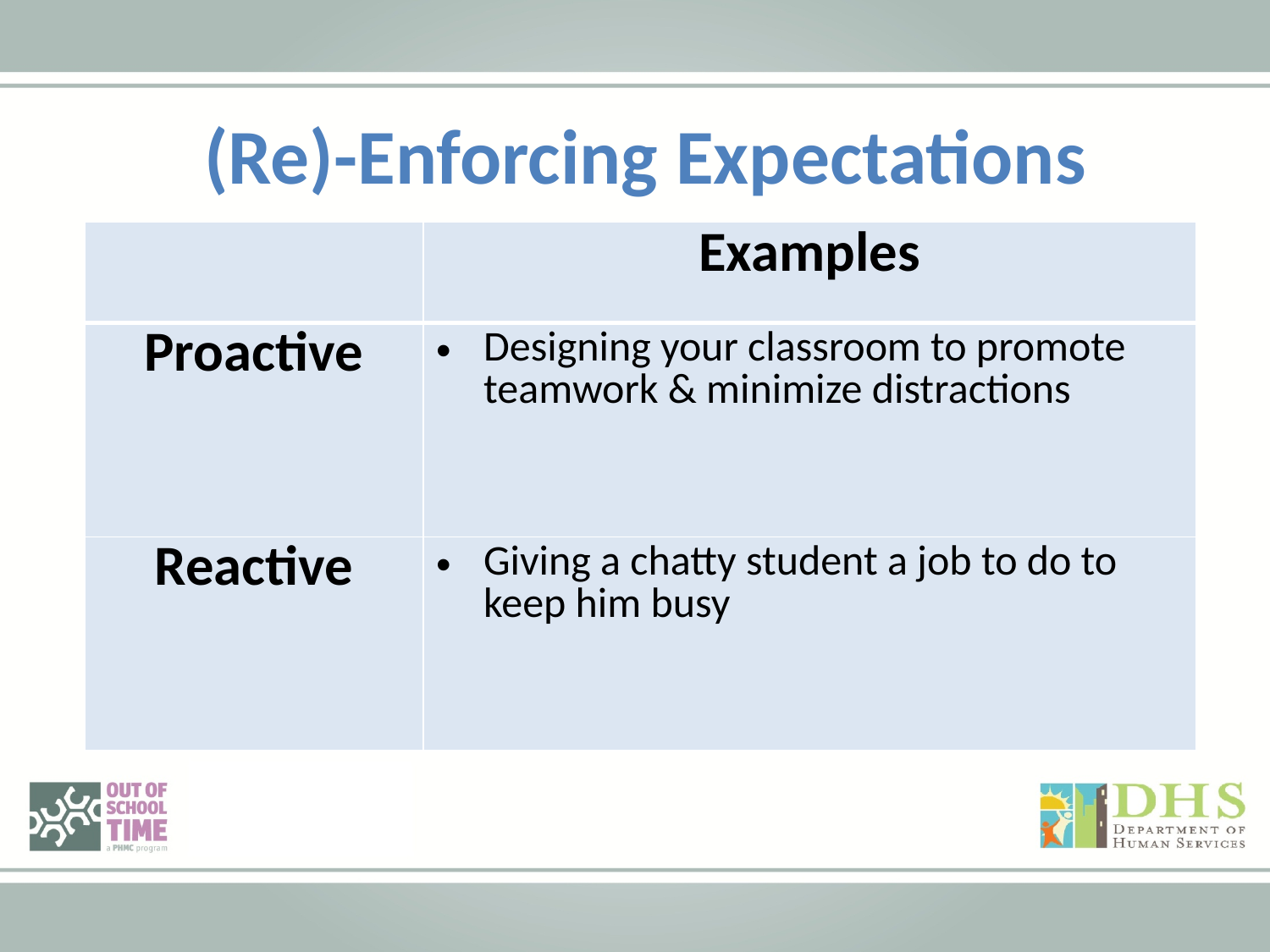

(Re)-Enforcing Expectations
|  | Examples |
| --- | --- |
| Proactive | Designing your classroom to promote teamwork & minimize distractions |
| Reactive | Giving a chatty student a job to do to keep him busy |